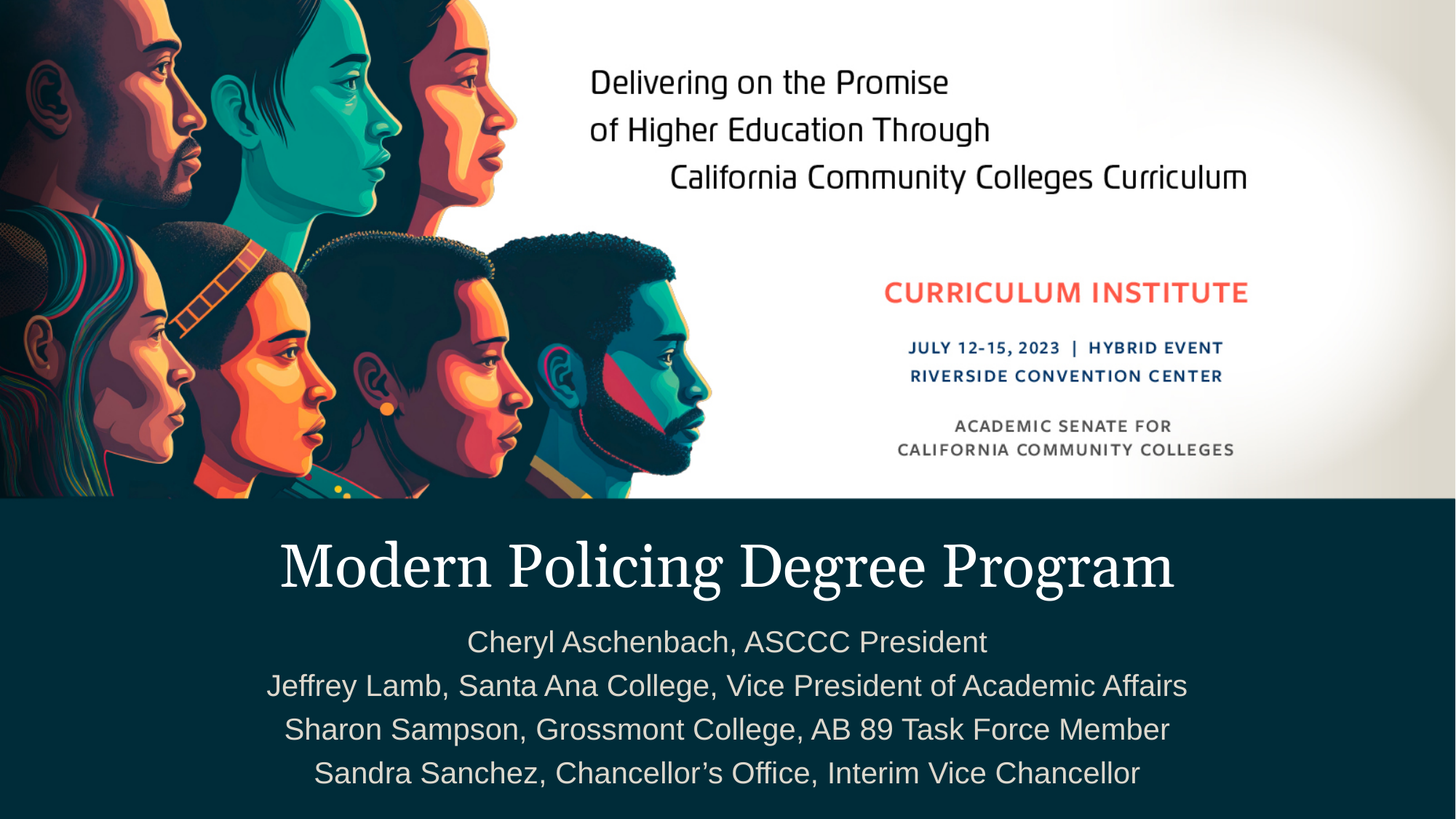

# Modern Policing Degree Program
Cheryl Aschenbach, ASCCC President
Jeffrey Lamb, Santa Ana College, Vice President of Academic Affairs
Sharon Sampson, Grossmont College, AB 89 Task Force Member
Sandra Sanchez, Chancellor’s Office, Interim Vice Chancellor